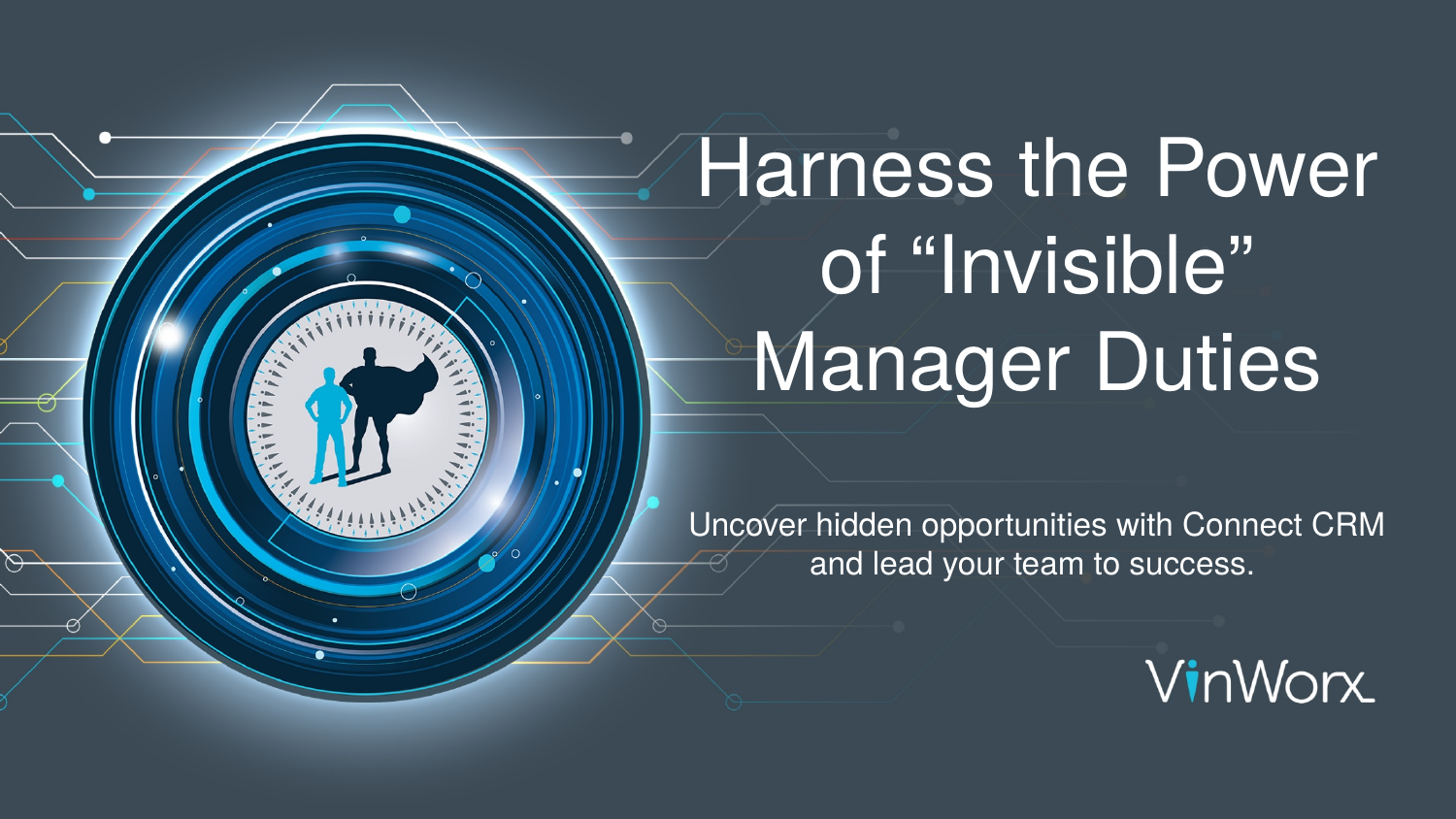

Harness the Power of “Invisible” Manager Duties
Uncover hidden opportunities with Connect CRM and lead your team to success.